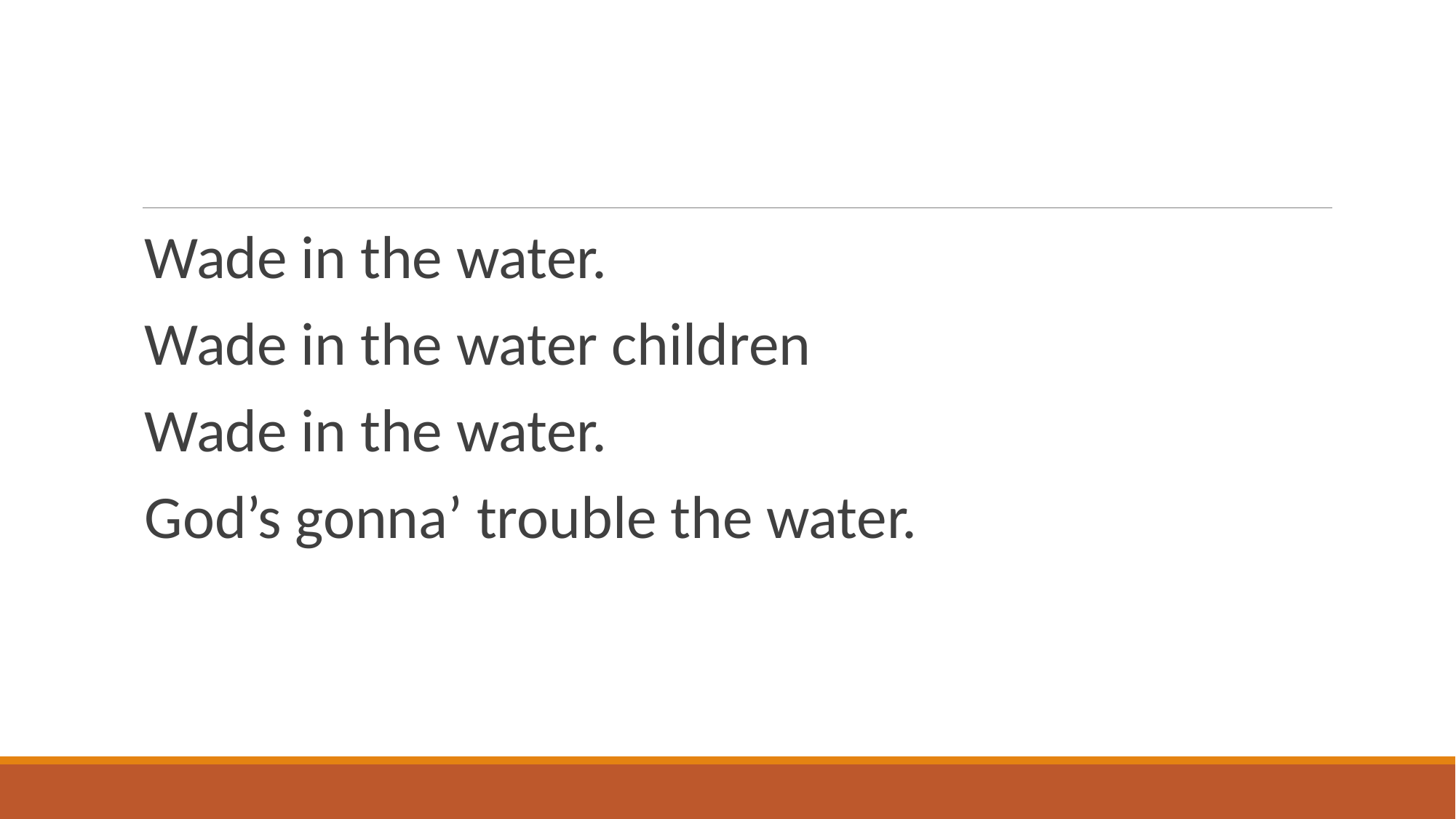

Wade in the water.
Wade in the water children
Wade in the water.
God’s gonna’ trouble the water.